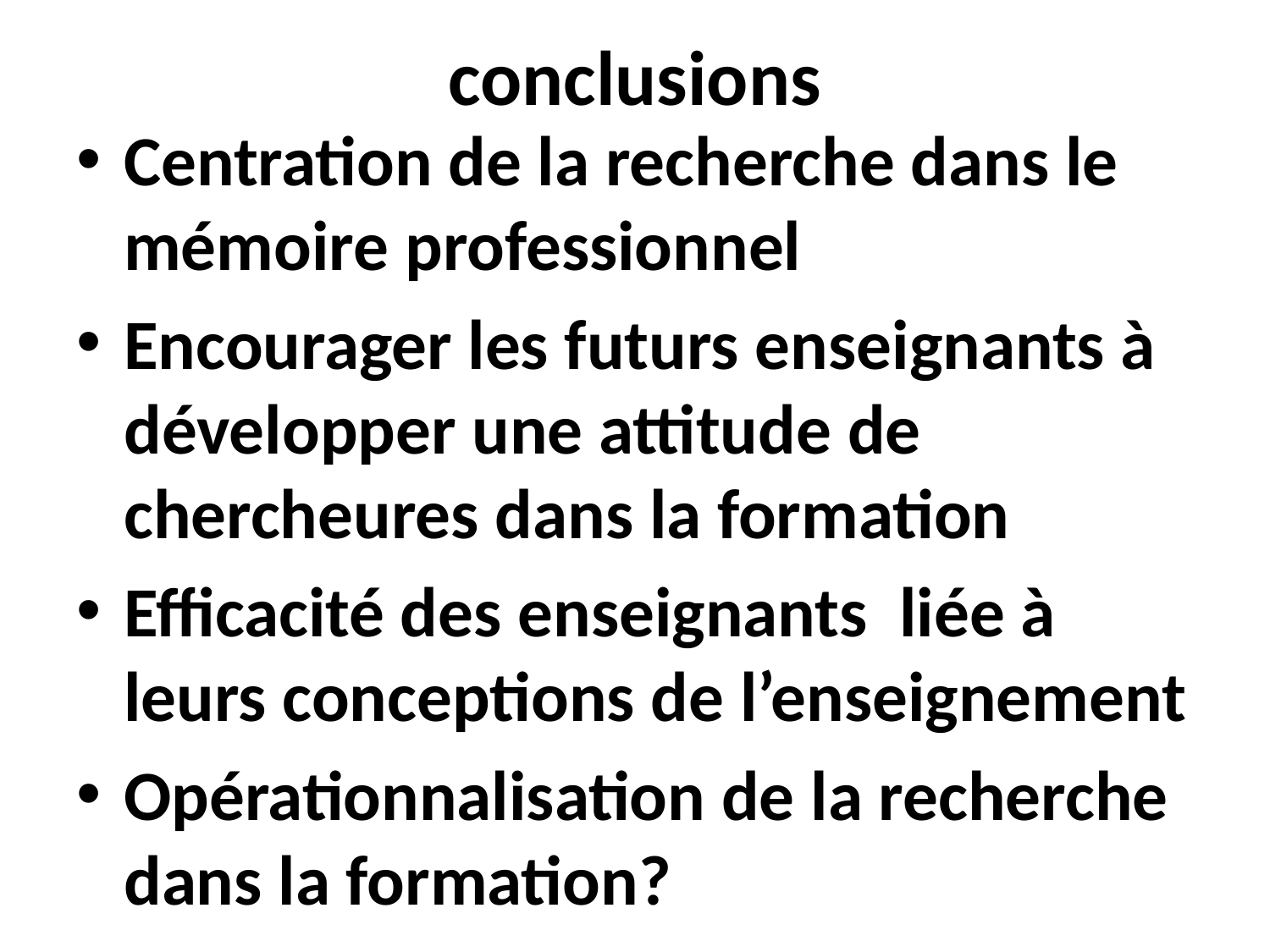

# conclusions
Centration de la recherche dans le mémoire professionnel
Encourager les futurs enseignants à développer une attitude de chercheures dans la formation
Efficacité des enseignants  liée à leurs conceptions de l’enseignement
Opérationnalisation de la recherche dans la formation?